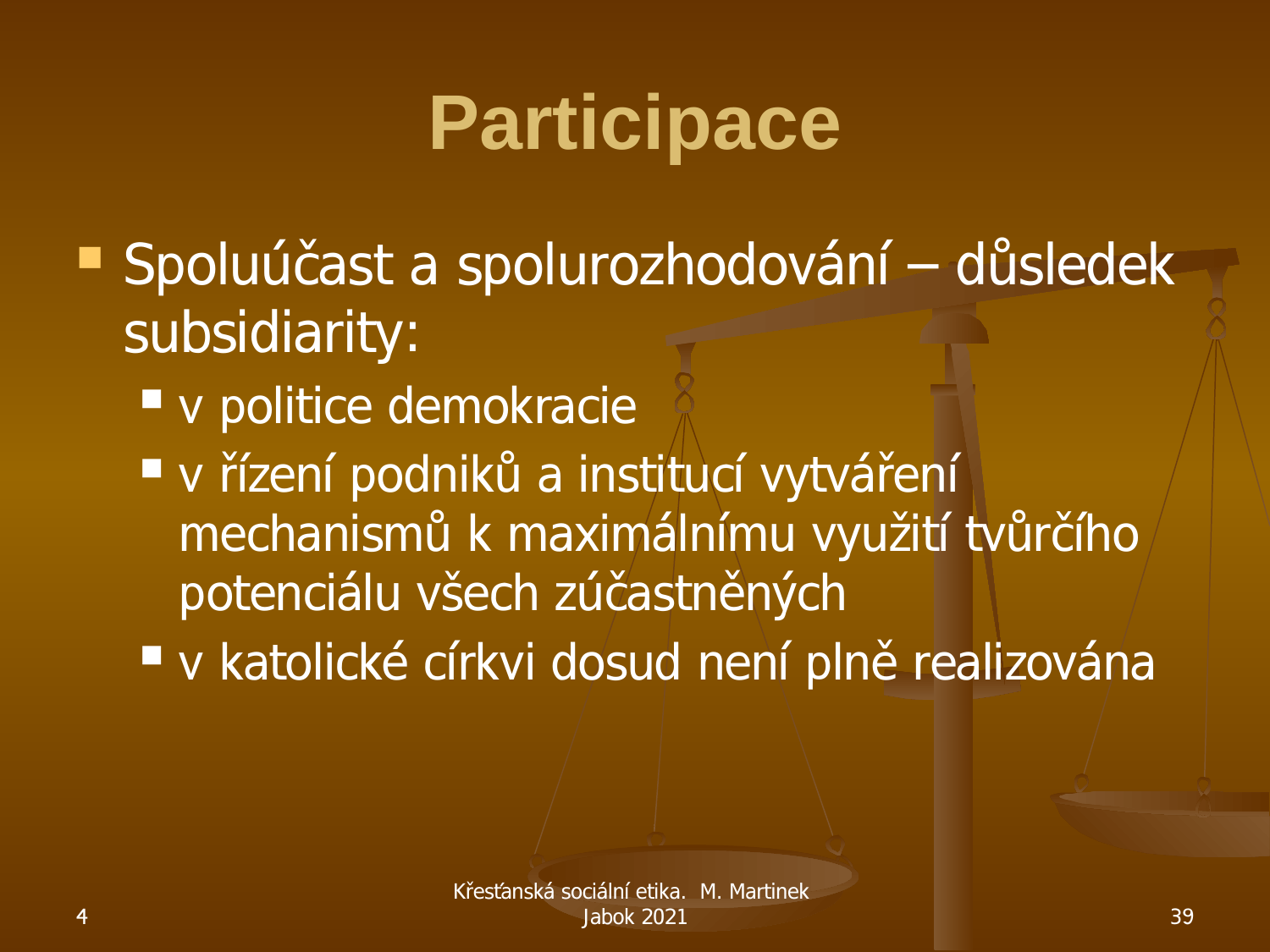

# Participace
Spoluúčast a spolurozhodování – důsledek subsidiarity:
v politice demokracie
v řízení podniků a institucí vytváření mechanismů k maximálnímu využití tvůrčího potenciálu všech zúčastněných
v katolické církvi dosud není plně realizována
4
Křesťanská sociální etika.  M. Martinek  Jabok 2021
39